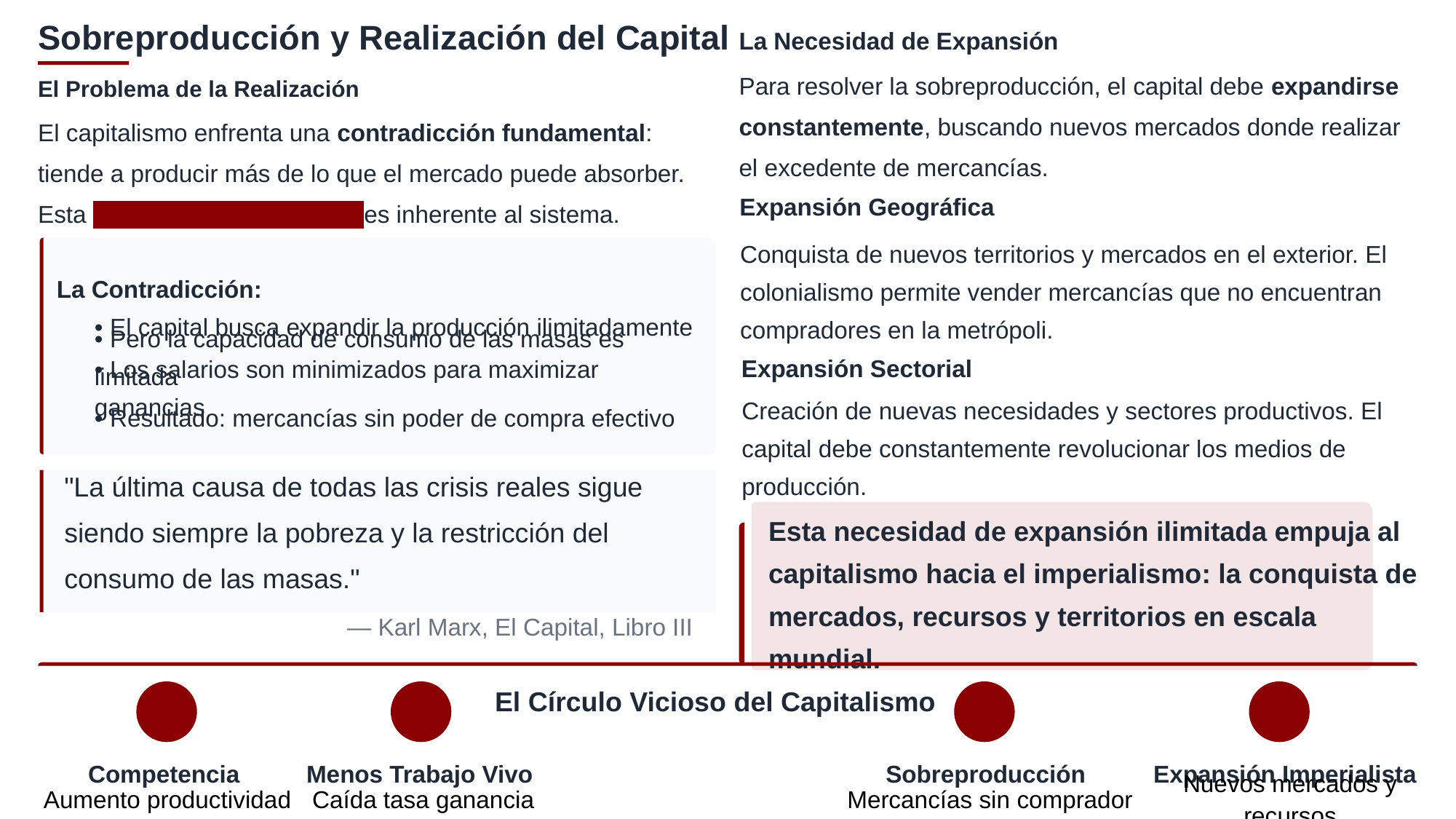

Sobreproducción y Realización del Capital
La Necesidad de Expansión
Para resolver la sobreproducción, el capital debe expandirse constantemente, buscando nuevos mercados donde realizar el excedente de mercancías.

El Problema de la Realización
El capitalismo enfrenta una contradicción fundamental: tiende a producir más de lo que el mercado puede absorber. Esta sobreproducción relativa es inherente al sistema.
Expansión Geográfica
Conquista de nuevos territorios y mercados en el exterior. El colonialismo permite vender mercancías que no encuentran compradores en la metrópoli.

La Contradicción:
• El capital busca expandir la producción ilimitadamente
• Pero la capacidad de consumo de las masas es limitada
Expansión Sectorial
• Los salarios son minimizados para maximizar ganancias
Creación de nuevas necesidades y sectores productivos. El capital debe constantemente revolucionar los medios de producción.
• Resultado: mercancías sin poder de compra efectivo

"La última causa de todas las crisis reales sigue siendo siempre la pobreza y la restricción del consumo de las masas."

Esta necesidad de expansión ilimitada empuja al capitalismo hacia el imperialismo: la conquista de mercados, recursos y territorios en escala mundial.
— Karl Marx, El Capital, Libro III

El Círculo Vicioso del Capitalismo
Competencia
Menos Trabajo Vivo
Sobreproducción
Expansión Imperialista
Aumento productividad
Caída tasa ganancia
Mercancías sin comprador
Nuevos mercados y recursos